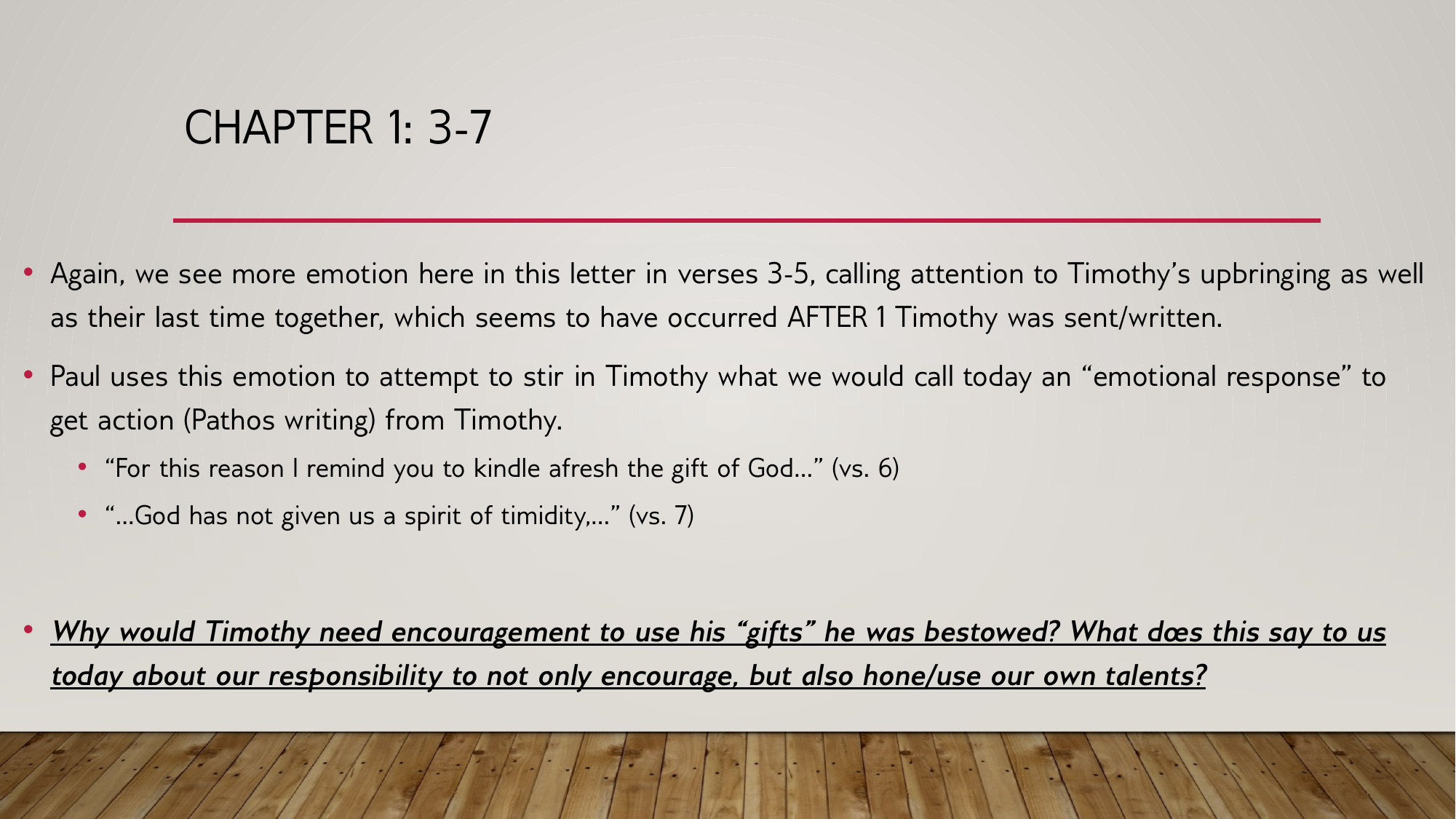

# Chapter 1: 3-7
Again, we see more emotion here in this letter in verses 3-5, calling attention to Timothy’s upbringing as well as their last time together, which seems to have occurred AFTER 1 Timothy was sent/written.
Paul uses this emotion to attempt to stir in Timothy what we would call today an “emotional response” to get action (Pathos writing) from Timothy.
“For this reason I remind you to kindle afresh the gift of God…” (vs. 6)
“…God has not given us a spirit of timidity,…” (vs. 7)

Why would Timothy need encouragement to use his “gifts” he was bestowed? What does this say to us today about our responsibility to not only encourage, but also hone/use our own talents?